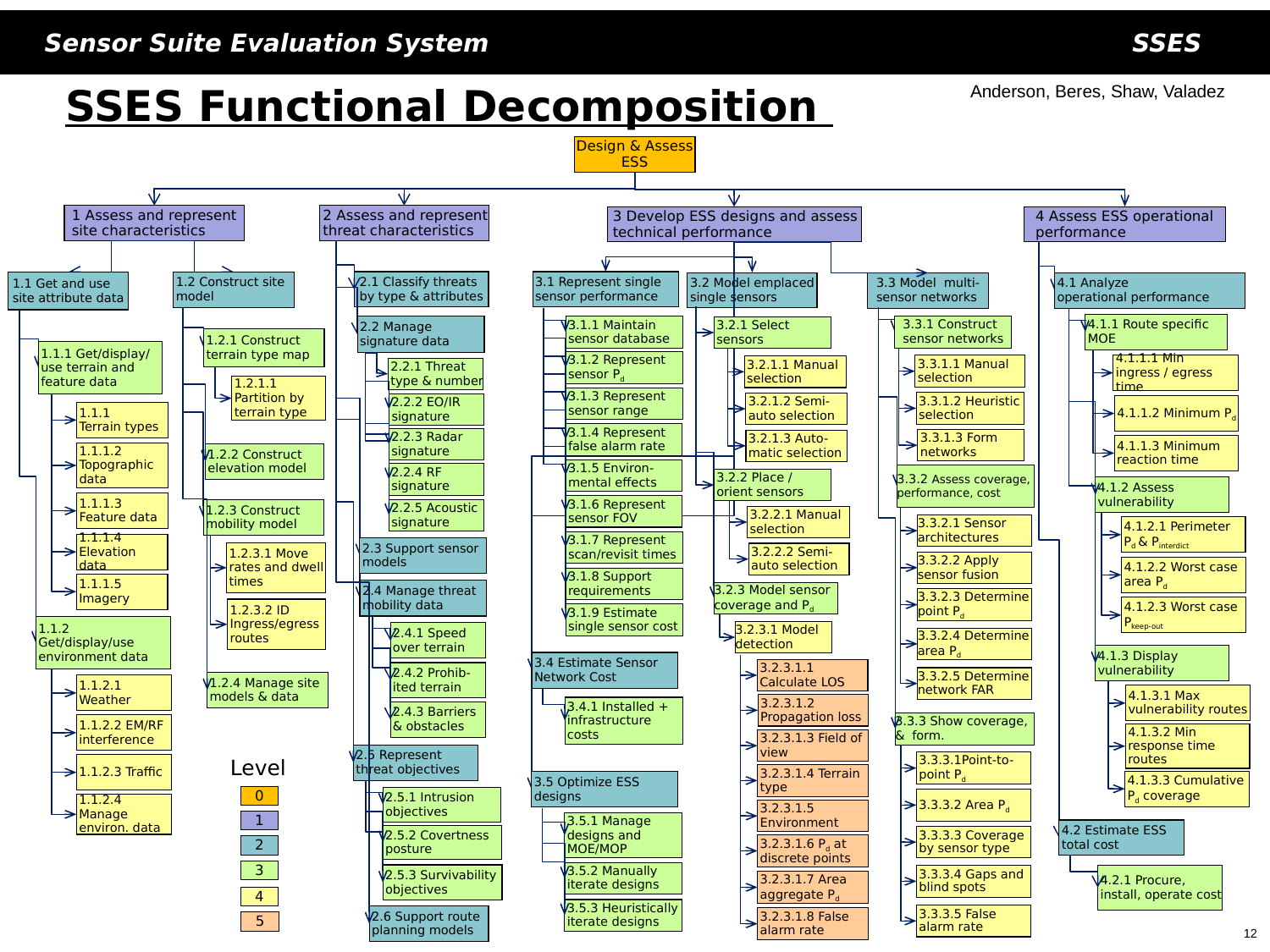

# SSES Functional Decomposition
Anderson, Beres, Shaw, Valadez
Design & Assess ESS
1 Assess and represent site characteristics
2 Assess and represent threat characteristics
3 Develop ESS designs and assess technical performance
4 Assess ESS operational performance

2.1 Classify threats by type & attributes
3.1 Represent single sensor performance
1.1 Get and use site attribute data
1.2 Construct site model
3.2 Model emplaced single sensors
3.3 Model  multi-sensor networks
4.1 Analyze
operational performance
2.2 Manage  signature data
2.3 Support sensor  models
2.4 Manage threat mobility data
3.4 Estimate Sensor Network Cost
2.5 Represent threat objectives
3.5 Optimize ESS designs
4.2 Estimate ESS total cost
2.6 Support route planning models

4.1.1 Route specific MOE
3.3.1 Construct sensor networks
3.1.1 Maintain sensor database
3.2.1 Select sensors
1.2.1 Construct terrain type map
1.1.1 Get/display/ use terrain and feature data
3.1.2 Represent  sensor Pd
2.2.1 Threat type & number
3.1.3 Represent sensor range
2.2.2 EO/IR signature
3.1.4 Represent false alarm rate
2.2.3 Radar signature
1.2.2 Construct elevation model
3.1.5 Environ-mental effects
2.2.4 RF signature
3.3.2 Assess coverage, performance, cost
3.2.2 Place / orient sensors
4.1.2 Assess vulnerability
3.1.6 Represent sensor FOV
2.2.5 Acoustic signature
1.2.3 Construct mobility model
3.1.7 Represent scan/revisit times
3.1.8 Support requirements
3.2.3 Model sensor coverage and Pd
3.1.9 Estimate single sensor cost
1.1.2  Get/display/use environment data
2.4.1 Speed over terrain
4.1.3 Display vulnerability
2.4.2 Prohib-ited terrain
1.2.4 Manage site models & data
3.4.1 Installed + infrastructure costs
2.4.3 Barriers & obstacles
3.3.3 Show coverage, &  form.
2.5.1 Intrusion objectives
3.5.1 Manage designs and MOE/MOP
2.5.2 Covertness posture
3.5.2 Manually iterate designs
2.5.3 Survivability objectives
4.2.1 Procure,
install, operate cost
3.5.3 Heuristically iterate designs

4.1.1.1 Min ingress / egress time
3.3.1.1 Manual selection
3.2.1.1 Manual selection
1.2.1.1 Partition by terrain type
3.3.1.2 Heuristic selection
3.2.1.2 Semi-auto selection
4.1.1.2 Minimum Pd
1.1.1
Terrain types
3.3.1.3 Form networks
3.2.1.3 Auto-matic selection
4.1.1.3 Minimum reaction time
1.1.1.2
Topographic data
1.1.1.3 Feature data
3.2.2.1 Manual selection
3.3.2.1 Sensor architectures
4.1.2.1 Perimeter Pd & Pinterdict
1.1.1.4  Elevation data
1.2.3.1 Move rates and dwell times
3.2.2.2 Semi-auto selection
3.3.2.2 Apply sensor fusion
4.1.2.2 Worst case area Pd
1.1.1.5 Imagery
3.3.2.3 Determine point Pd
4.1.2.3 Worst case Pkeep-out
1.2.3.2 ID Ingress/egress routes
3.2.3.1 Model detection
3.3.2.4 Determine area Pd
3.3.2.5 Determine network FAR
1.1.2.1 Weather
4.1.3.1 Max vulnerability routes
1.1.2.2 EM/RF interference
4.1.3.2 Min response time routes
3.3.3.1Point-to-point Pd
1.1.2.3 Traffic
4.1.3.3 Cumulative Pd coverage
3.3.3.2 Area Pd
1.1.2.4 Manage environ. data
3.3.3.3 Coverage by sensor type
3.3.3.4 Gaps and blind spots
3.3.3.5 False alarm rate

3.2.3.1.1 Calculate LOS
3.2.3.1.2 Propagation loss
3.2.3.1.3 Field of view
3.2.3.1.4 Terrain type
3.2.3.1.5 Environment
3.2.3.1.6 Pd at discrete points
3.2.3.1.7 Area aggregate Pd
3.2.3.1.8 False alarm rate

Level

0

1
2

3
4

5
12